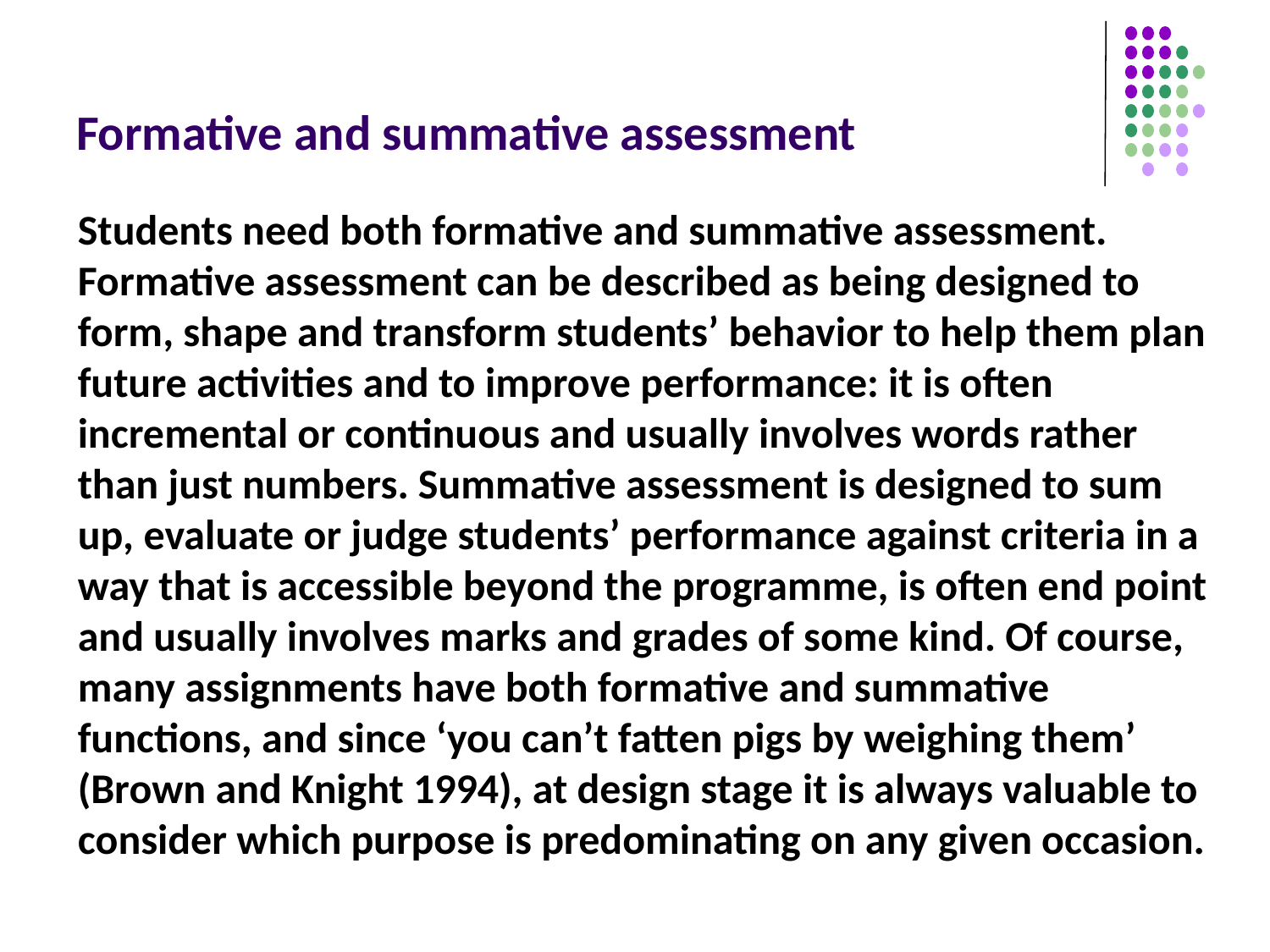

# Formative and summative assessment
Students need both formative and summative assessment. Formative assessment can be described as being designed to form, shape and transform students’ behavior to help them plan future activities and to improve performance: it is often incremental or continuous and usually involves words rather than just numbers. Summative assessment is designed to sum up, evaluate or judge students’ performance against criteria in a way that is accessible beyond the programme, is often end point and usually involves marks and grades of some kind. Of course, many assignments have both formative and summative functions, and since ‘you can’t fatten pigs by weighing them’ (Brown and Knight 1994), at design stage it is always valuable to consider which purpose is predominating on any given occasion.